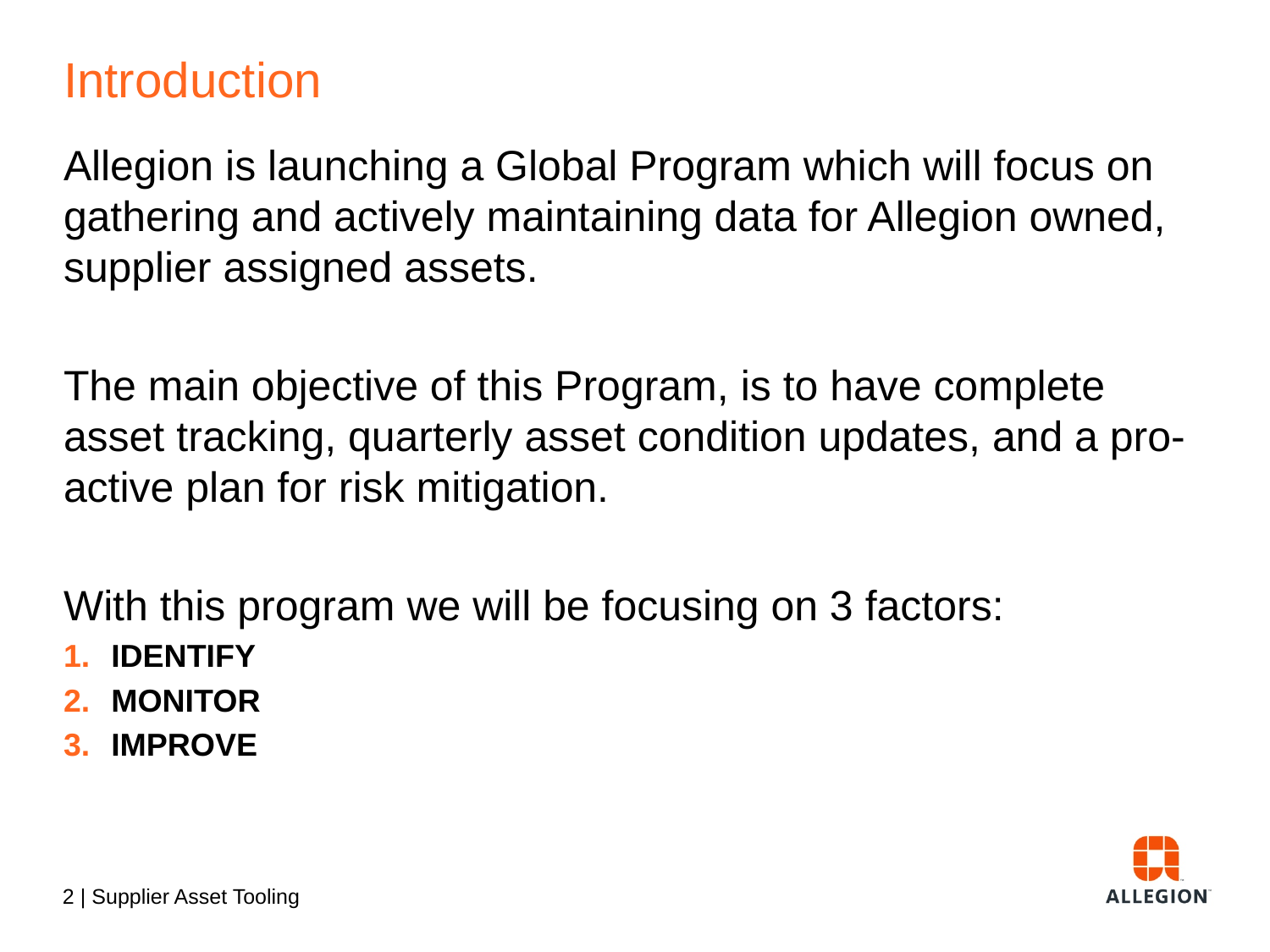

# Introduction
Allegion is launching a Global Program which will focus on gathering and actively maintaining data for Allegion owned, supplier assigned assets.

The main objective of this Program, is to have complete asset tracking, quarterly asset condition updates, and a pro-active plan for risk mitigation.

With this program we will be focusing on 3 factors:
IDENTIFY
MONITOR
IMPROVE